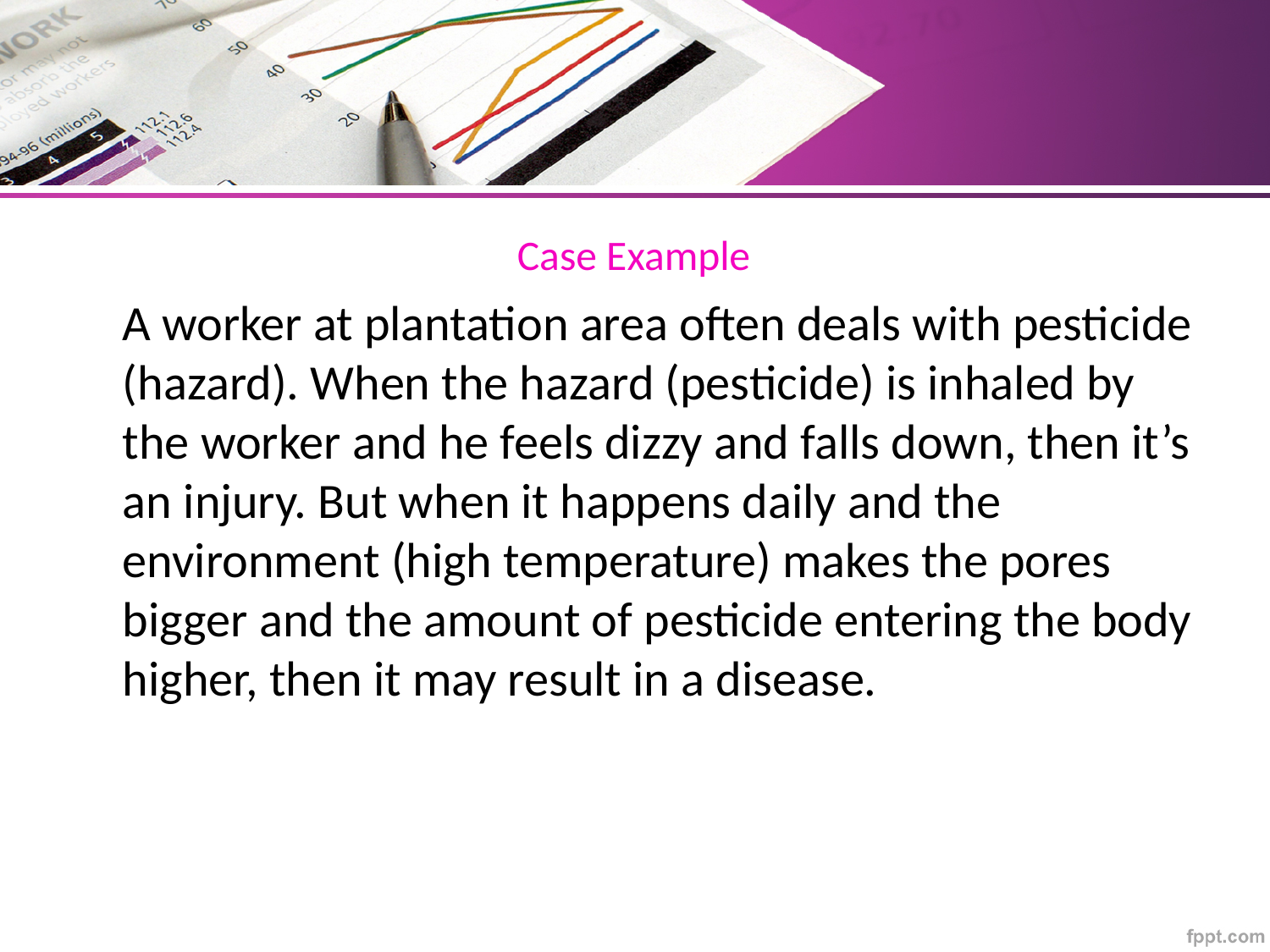

# Case Example
A worker at plantation area often deals with pesticide (hazard). When the hazard (pesticide) is inhaled by the worker and he feels dizzy and falls down, then it’s an injury. But when it happens daily and the environment (high temperature) makes the pores bigger and the amount of pesticide entering the body higher, then it may result in a disease.